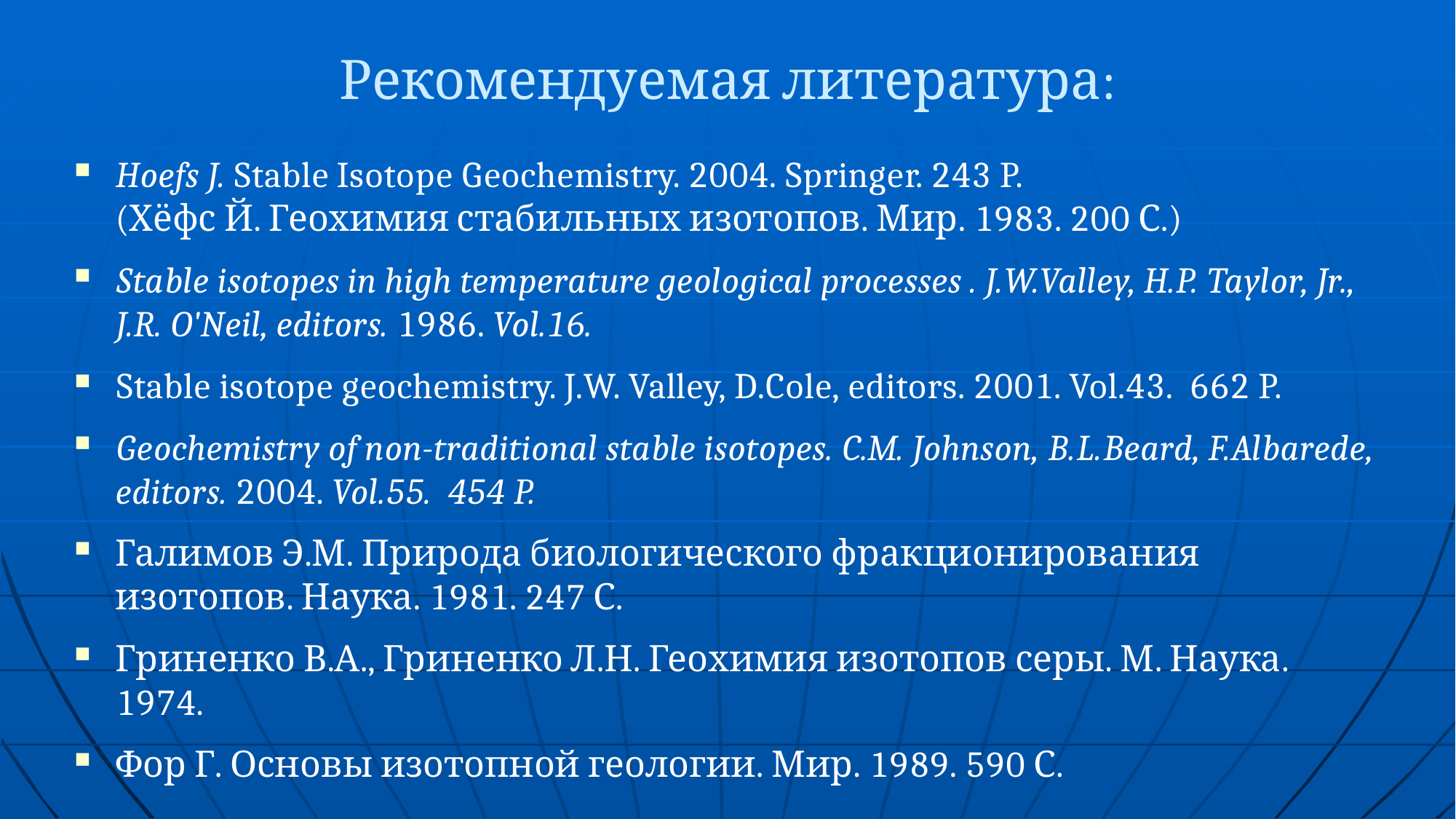

# Рекомендуемая литература:
Hoefs J. Stable Isotope Geochemistry. 2004. Springer. 243 P.
(Хёфс Й. Геохимия стабильных изотопов. Мир. 1983. 200 С.)
Stable isotopes in high temperature geological processes . J.W.Valley, H.P. Taylor, Jr., J.R. O'Neil, editors. 1986. Vol.16.
Stable isotope geochemistry. J.W. Valley, D.Cole, editors. 2001. Vol.43.  662 P.
Geochemistry of non-traditional stable isotopes. C.M. Johnson, B.L.Beard, F.Albarede, editors. 2004. Vol.55.  454 P.
Галимов Э.М. Природа биологического фракционирования изотопов. Наука. 1981. 247 С.
Гриненко В.А., Гриненко Л.Н. Геохимия изотопов серы. М. Наука. 1974.
Фор Г. Основы изотопной геологии. Мир. 1989. 590 С.